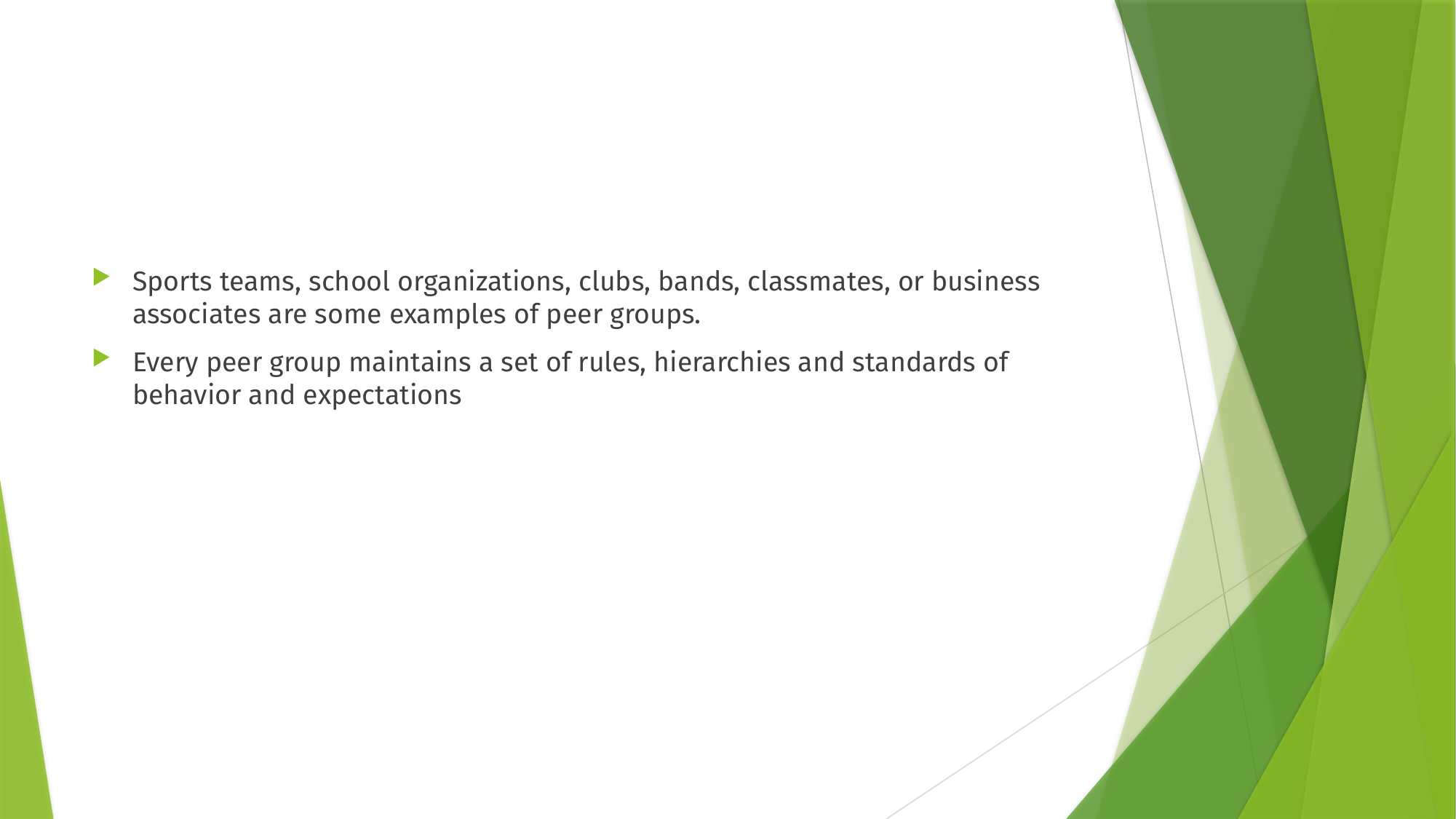

#
Sports teams, school organizations, clubs, bands, classmates, or business associates are some examples of peer groups.
Every peer group maintains a set of rules, hierarchies and standards of behavior and expectations